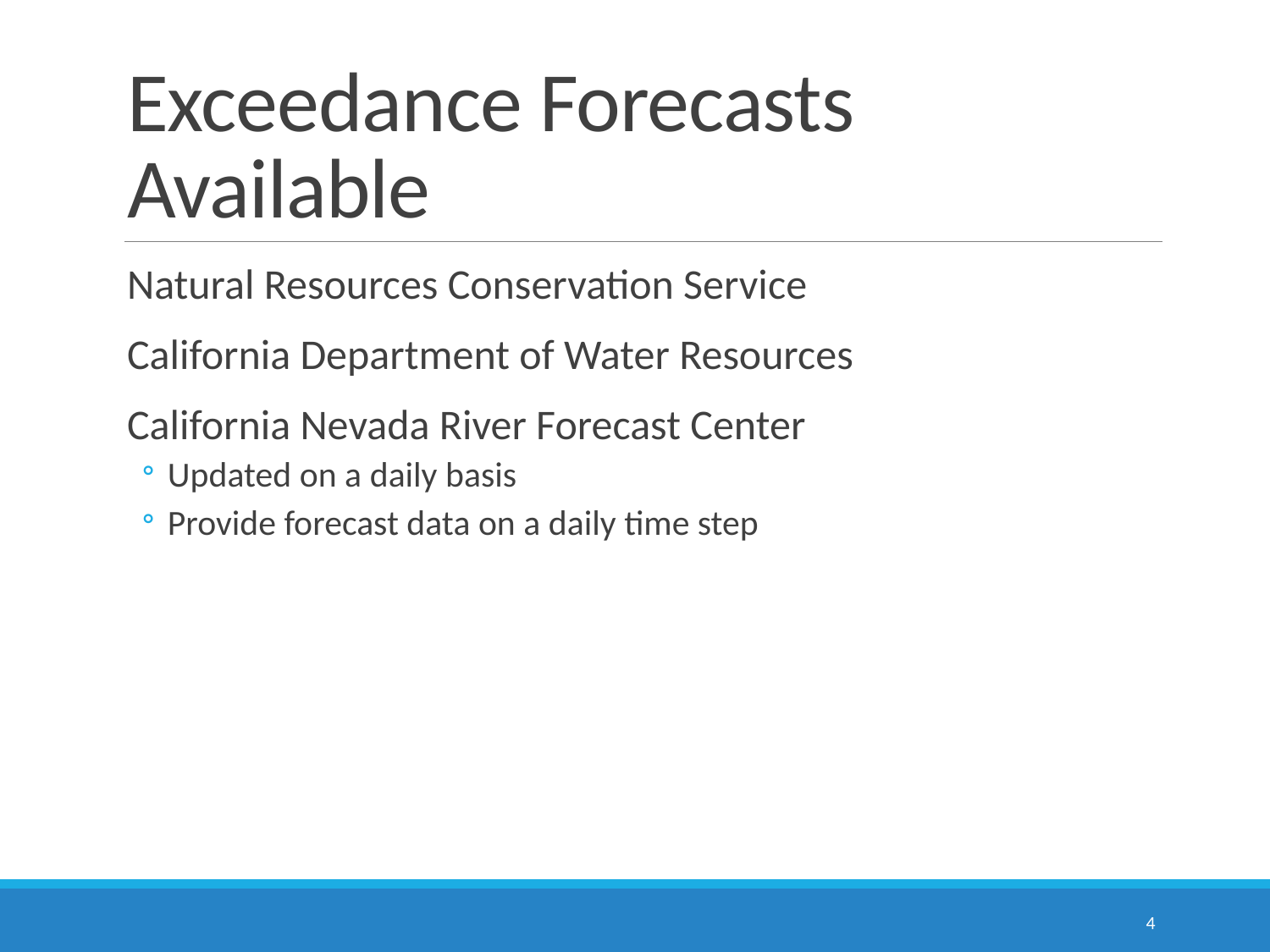

# Exceedance Forecasts Available
Natural Resources Conservation Service
California Department of Water Resources
California Nevada River Forecast Center
Updated on a daily basis
Provide forecast data on a daily time step

4